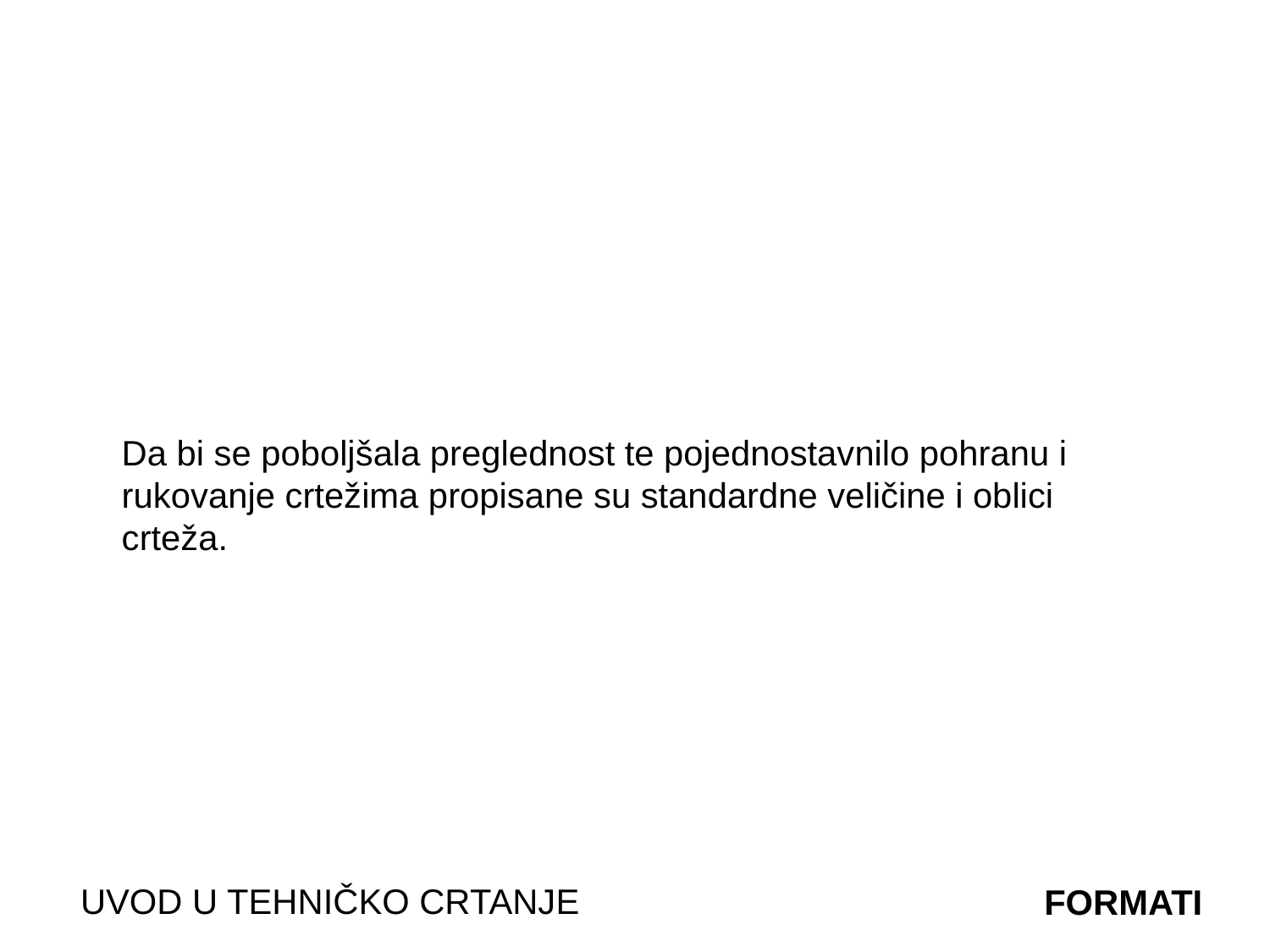

Da bi se poboljšala preglednost te pojednostavnilo pohranu i rukovanje crtežima propisane su standardne veličine i oblici crteža.
UVOD U TEHNIČKO CRTANJE
FORMATI